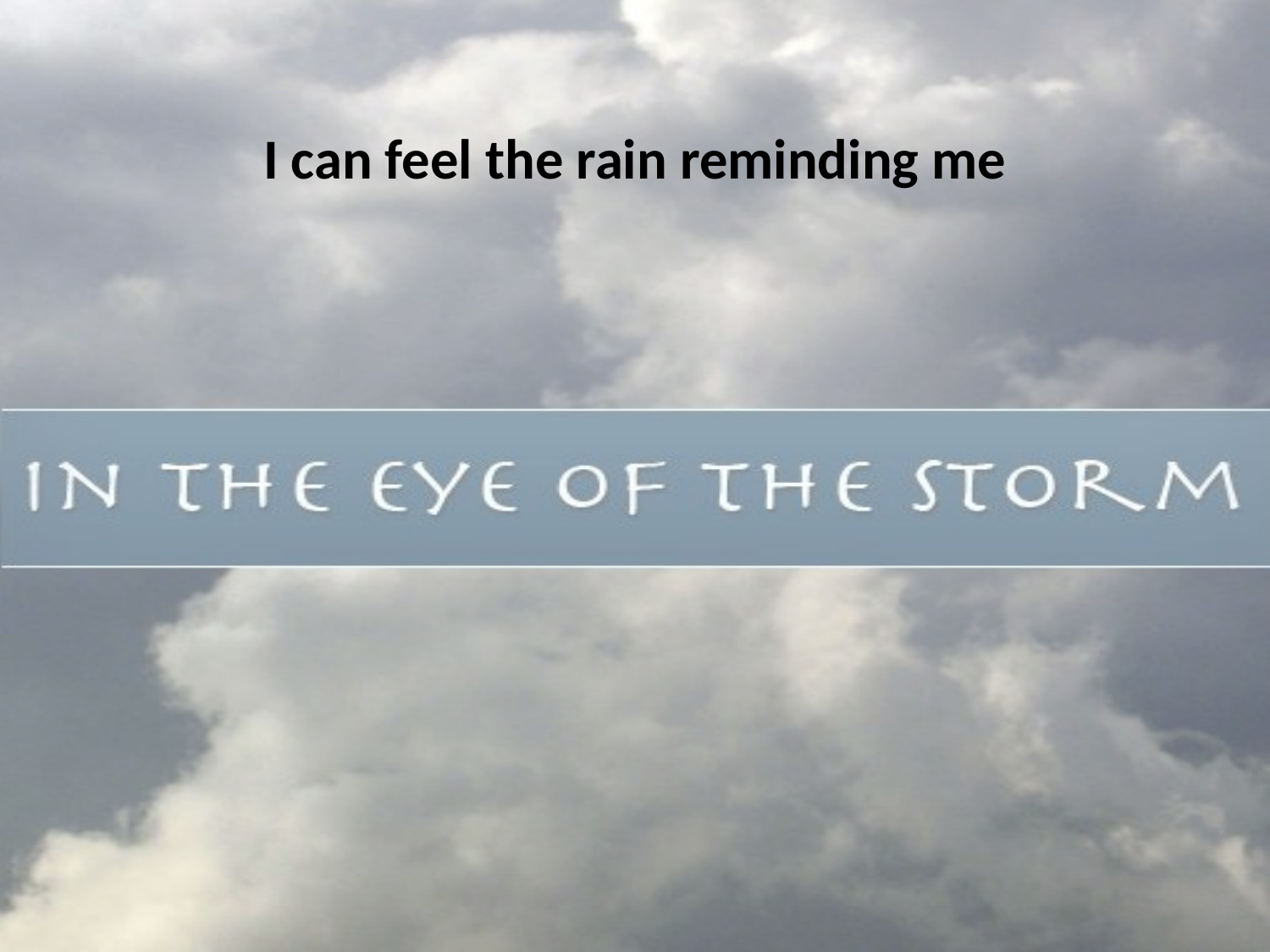

I can feel the rain reminding me